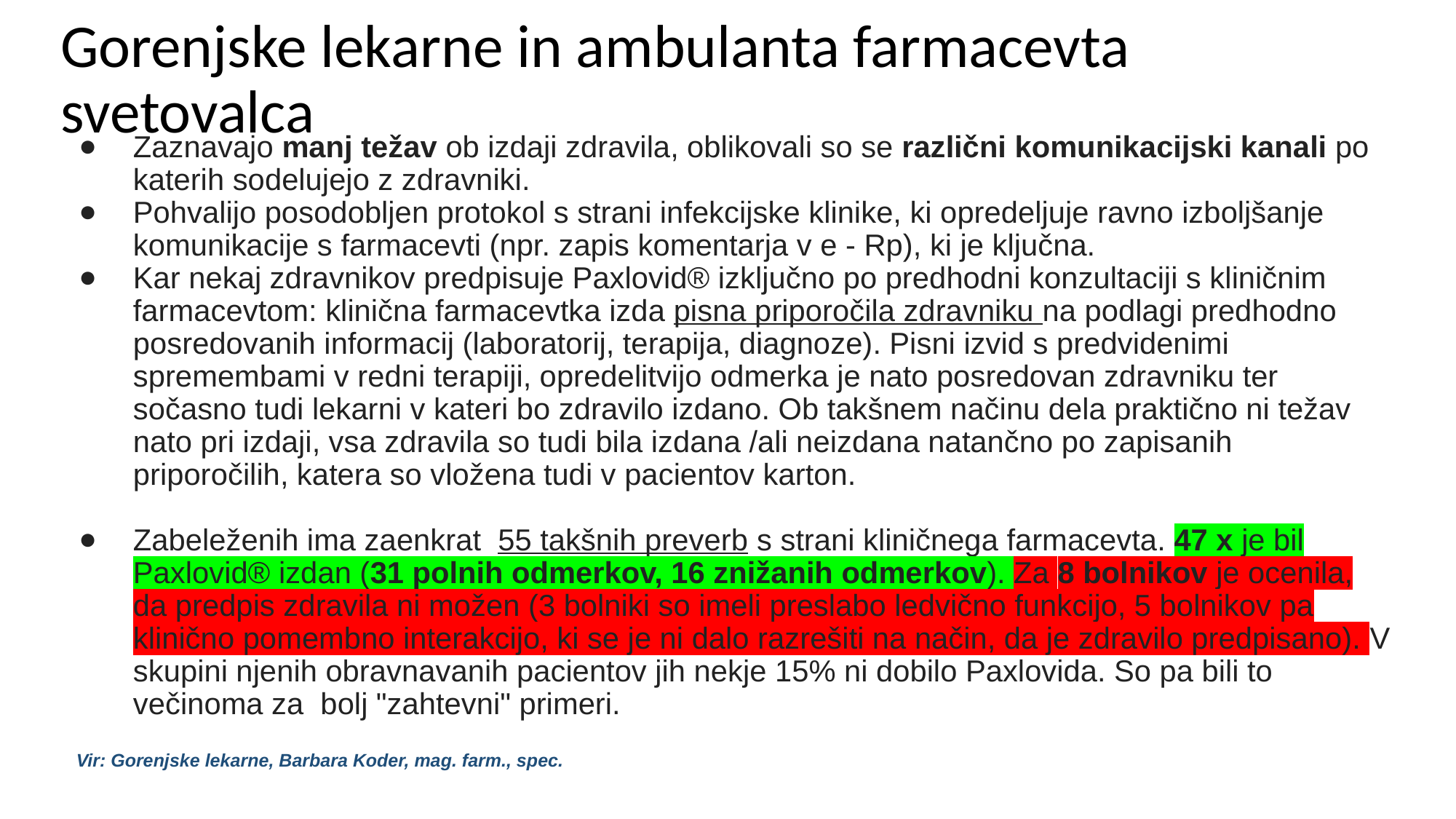

# Gorenjske lekarne in ambulanta farmacevta svetovalca
Zaznavajo manj težav ob izdaji zdravila, oblikovali so se različni komunikacijski kanali po katerih sodelujejo z zdravniki.
Pohvalijo posodobljen protokol s strani infekcijske klinike, ki opredeljuje ravno izboljšanje komunikacije s farmacevti (npr. zapis komentarja v e - Rp), ki je ključna.
Kar nekaj zdravnikov predpisuje Paxlovid® izključno po predhodni konzultaciji s kliničnim farmacevtom: klinična farmacevtka izda pisna priporočila zdravniku na podlagi predhodno posredovanih informacij (laboratorij, terapija, diagnoze). Pisni izvid s predvidenimi spremembami v redni terapiji, opredelitvijo odmerka je nato posredovan zdravniku ter sočasno tudi lekarni v kateri bo zdravilo izdano. Ob takšnem načinu dela praktično ni težav nato pri izdaji, vsa zdravila so tudi bila izdana /ali neizdana natančno po zapisanih priporočilih, katera so vložena tudi v pacientov karton.

Zabeleženih ima zaenkrat  55 takšnih preverb s strani kliničnega farmacevta. 47 x je bil Paxlovid® izdan (31 polnih odmerkov, 16 znižanih odmerkov). Za 8 bolnikov je ocenila, da predpis zdravila ni možen (3 bolniki so imeli preslabo ledvično funkcijo, 5 bolnikov pa klinično pomembno interakcijo, ki se je ni dalo razrešiti na način, da je zdravilo predpisano). V skupini njenih obravnavanih pacientov jih nekje 15% ni dobilo Paxlovida. So pa bili to večinoma za  bolj "zahtevni" primeri.
Vir: Gorenjske lekarne, Barbara Koder, mag. farm., spec.